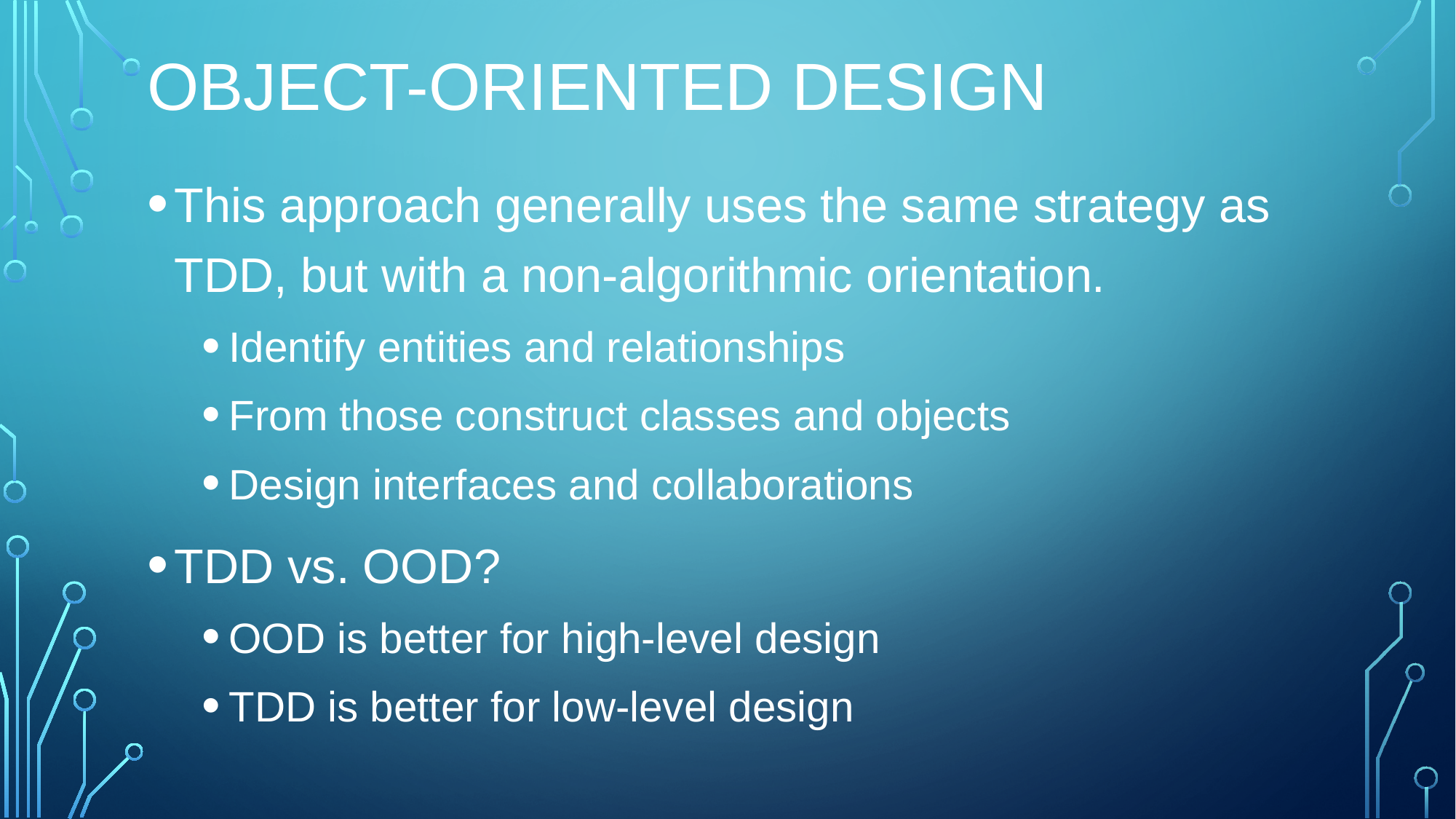

# Object-Oriented Design
This approach generally uses the same strategy as TDD, but with a non-algorithmic orientation.
Identify entities and relationships
From those construct classes and objects
Design interfaces and collaborations
TDD vs. OOD?
OOD is better for high-level design
TDD is better for low-level design